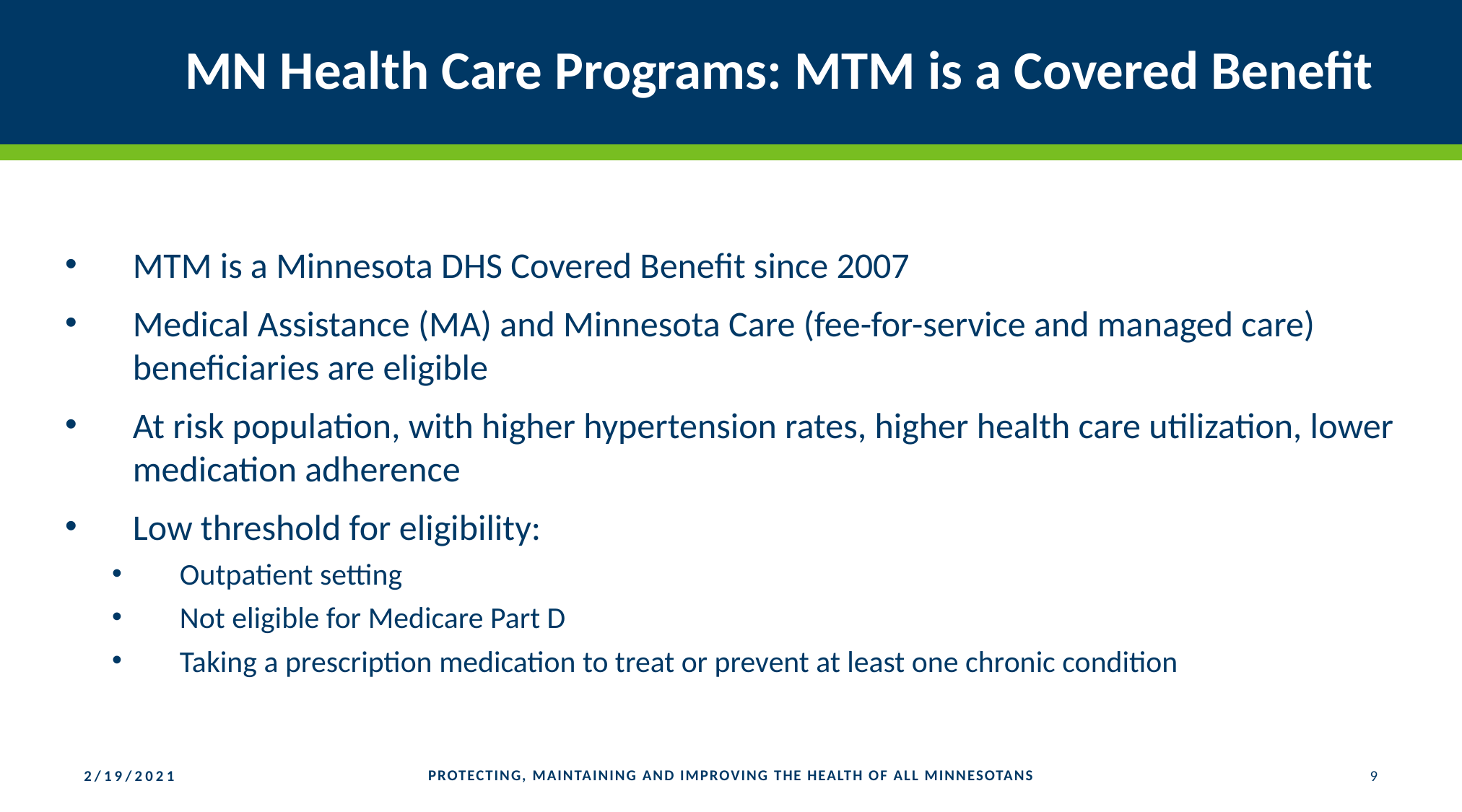

# MN Health Care Programs: MTM is a Covered Benefit
MTM is a Minnesota DHS Covered Benefit since 2007
Medical Assistance (MA) and Minnesota Care (fee-for-service and managed care) beneficiaries are eligible
At risk population, with higher hypertension rates, higher health care utilization, lower medication adherence
Low threshold for eligibility:
Outpatient setting
Not eligible for Medicare Part D
Taking a prescription medication to treat or prevent at least one chronic condition
PROTECTING, MAINTAINING AND IMPROVING THE HEALTH OF ALL MINNESOTANS
9
2/19/2021